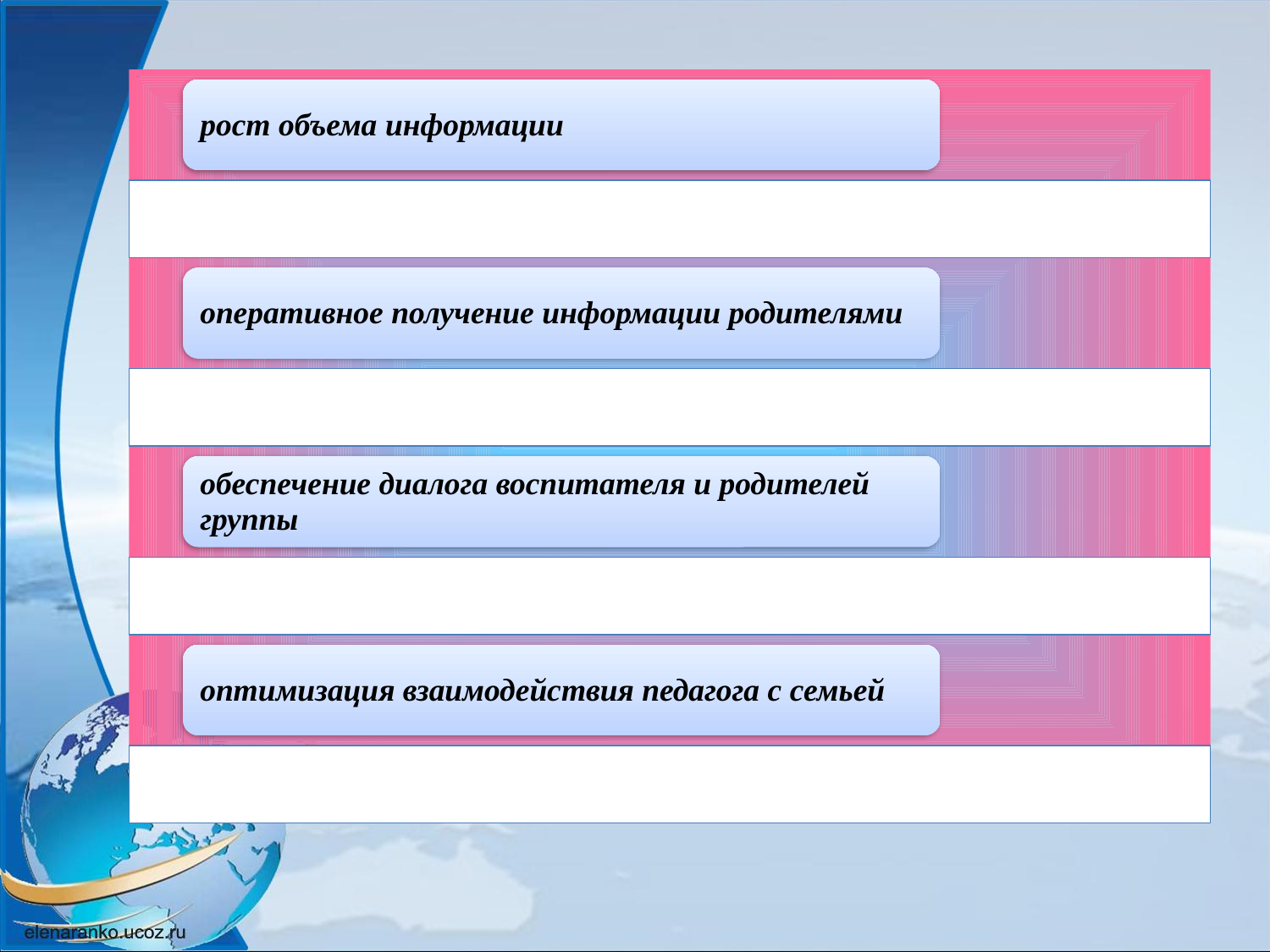

рост объема информации
оперативное получение информации родителями
обеспечение диалога воспитателя и родителей группы
оптимизация взаимодействия педагога с семьей